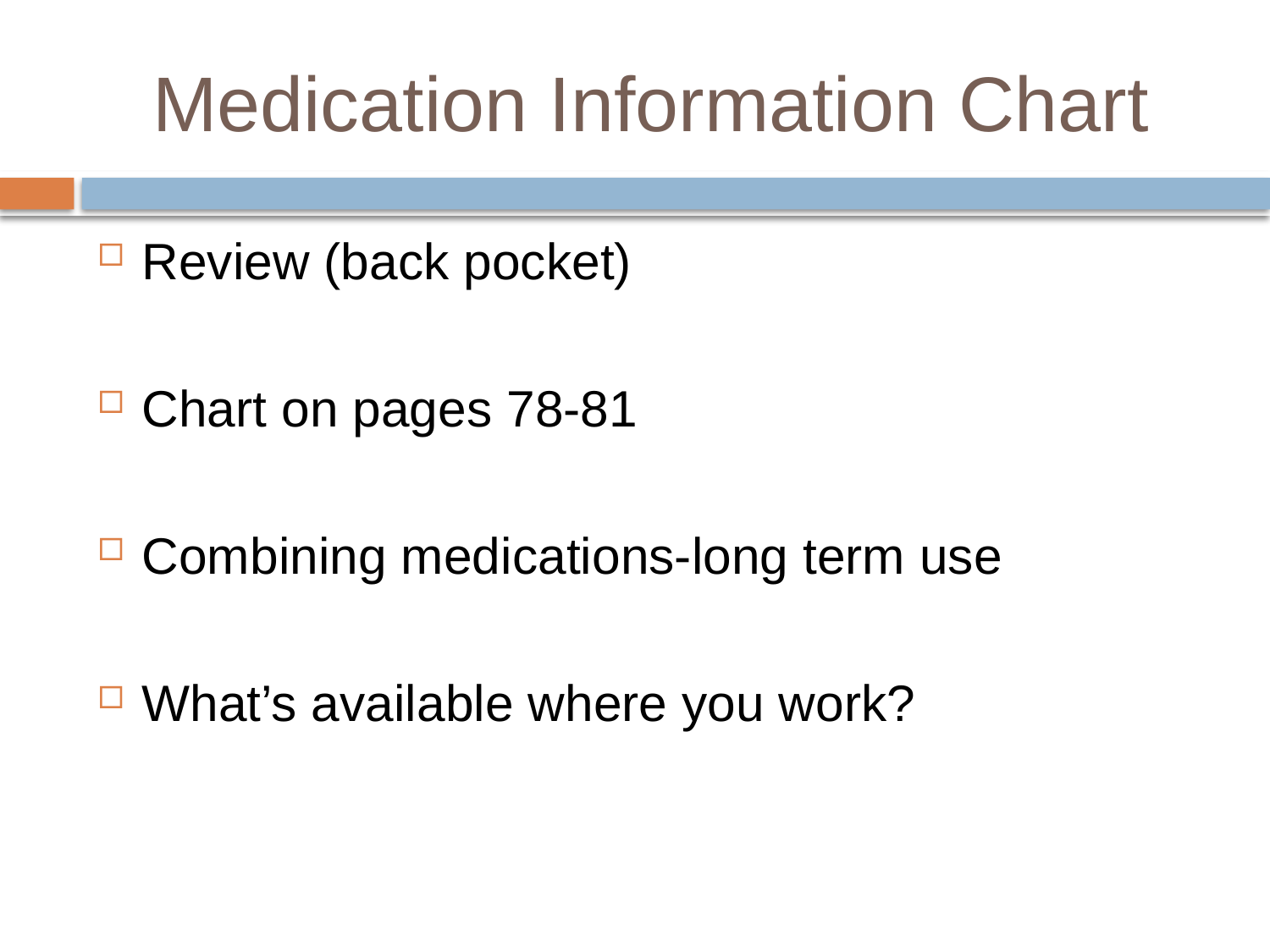

# Medication Information Chart
Review (back pocket)

Chart on pages 78-81

Combining medications-long term use

What’s available where you work?